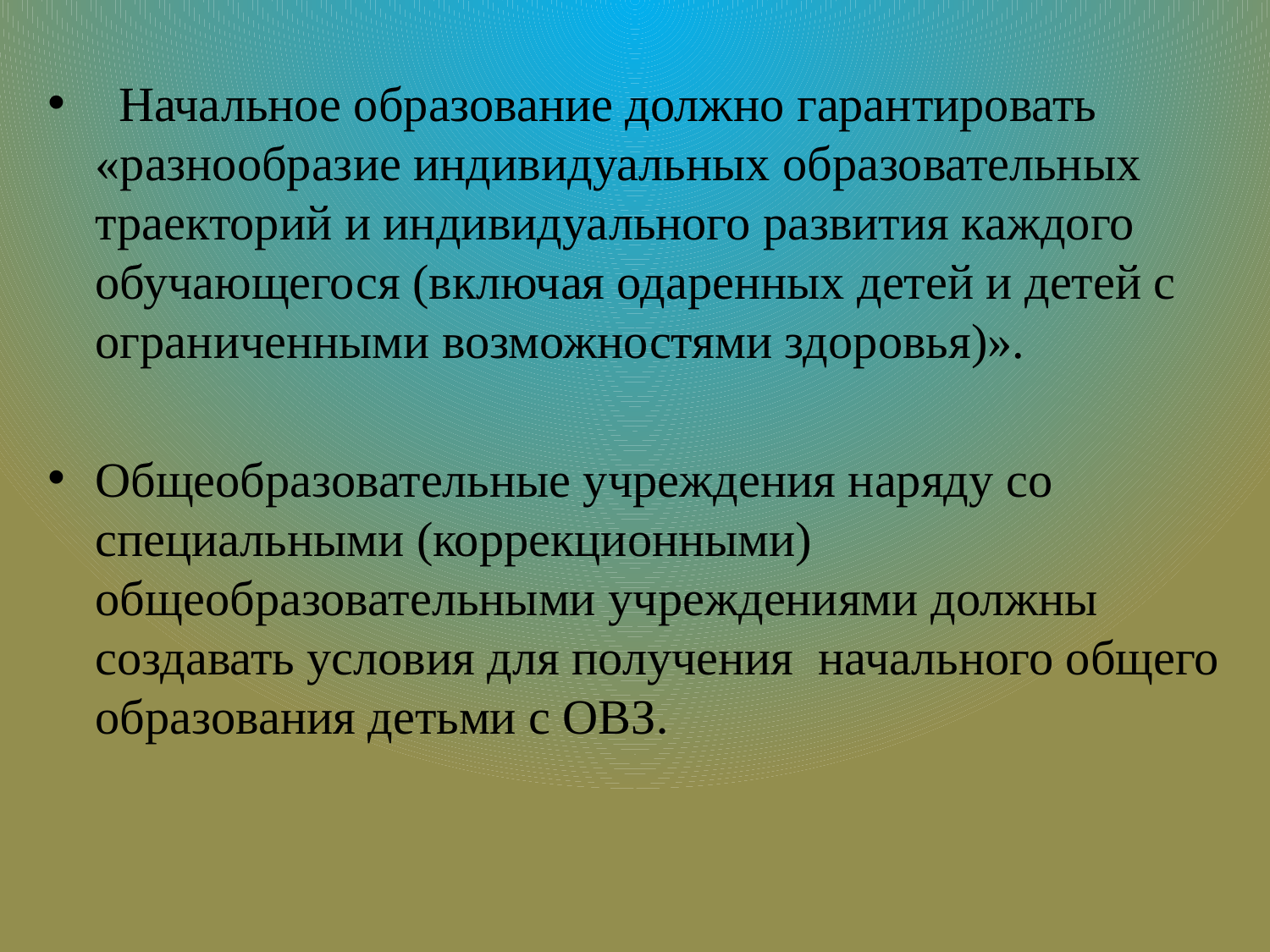

Начальное образование должно гарантировать «разнообразие индивидуальных образовательных траекторий и индивидуального развития каждого обучающегося (включая одаренных детей и детей с ограниченными возможностями здоровья)».

Общеобразовательные учреждения наряду со специальными (коррекционными) общеобразовательными учреждениями должны создавать условия для получения  начального общего образования детьми с ОВЗ.